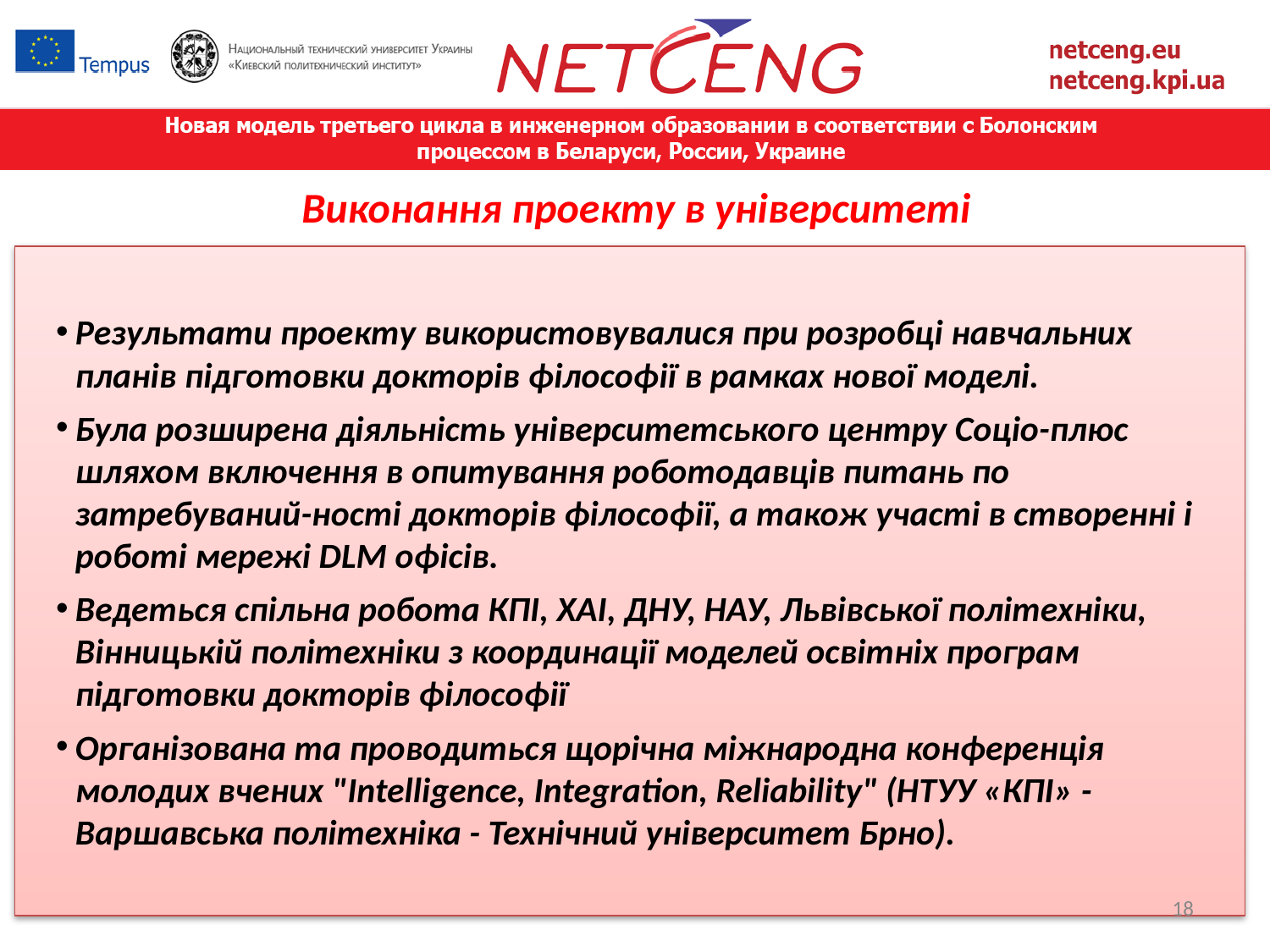

# Виконання проекту в університеті
Результати проекту використовувалися при розробці навчальних планів підготовки докторів філософії в рамках нової моделі.
Була розширена діяльність університетського центру Соціо-плюс шляхом включення в опитування роботодавців питань по затребуваний-ності докторів філософії, а також участі в створенні і роботі мережі DLM офісів.
Ведеться спільна робота КПІ, ХАІ, ДНУ, НАУ, Львівської політехніки, Вінницькій політехніки з координації моделей освітніх програм підготовки докторів філософії
Організована та проводиться щорічна міжнародна конференція молодих вчених "Intelligence, Integration, Reliability" (НТУУ «КПІ» - Варшавська політехніка - Технічний університет Брно).
18